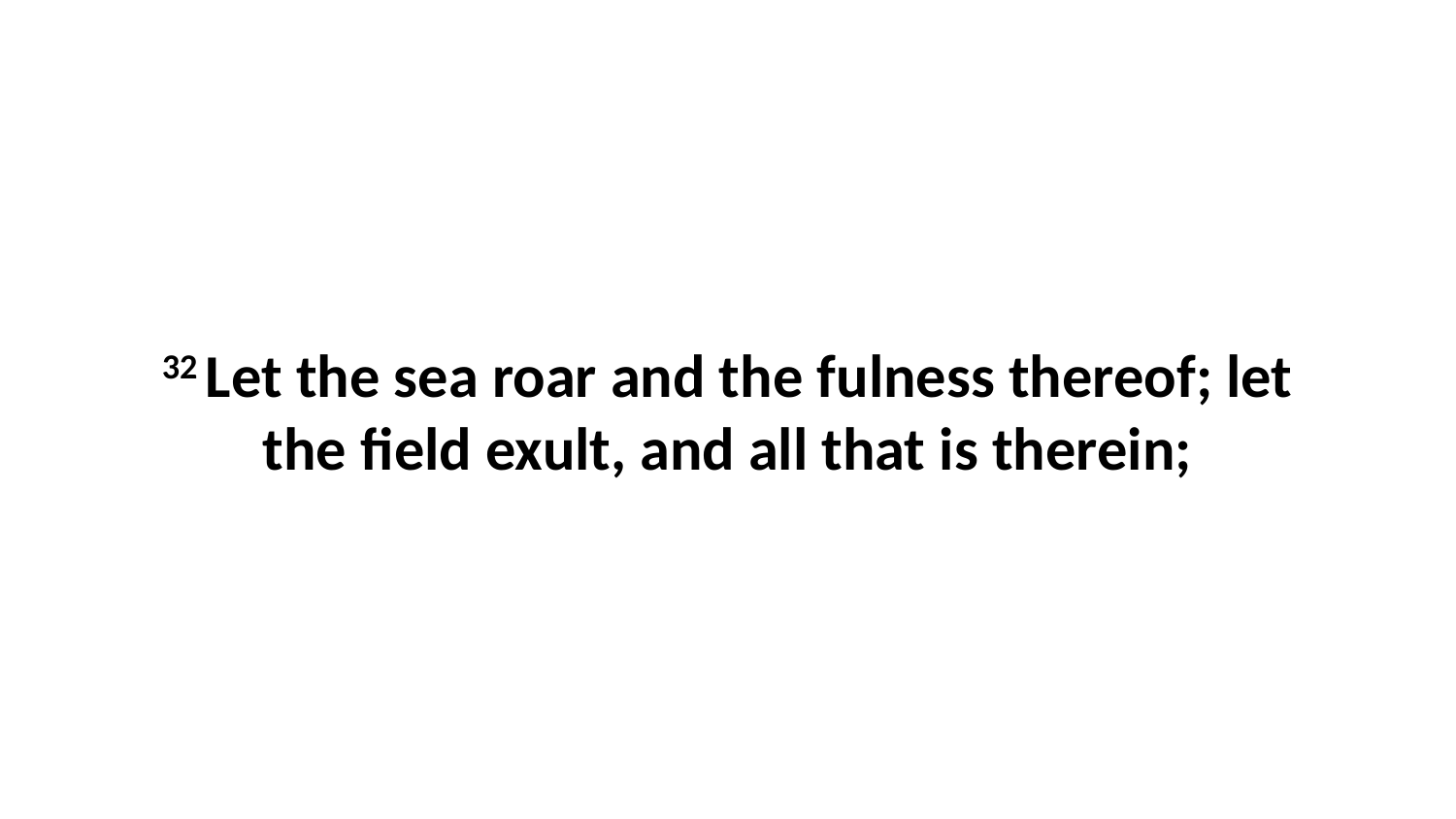

32 Let the sea roar and the fulness thereof; let the field exult, and all that is therein;